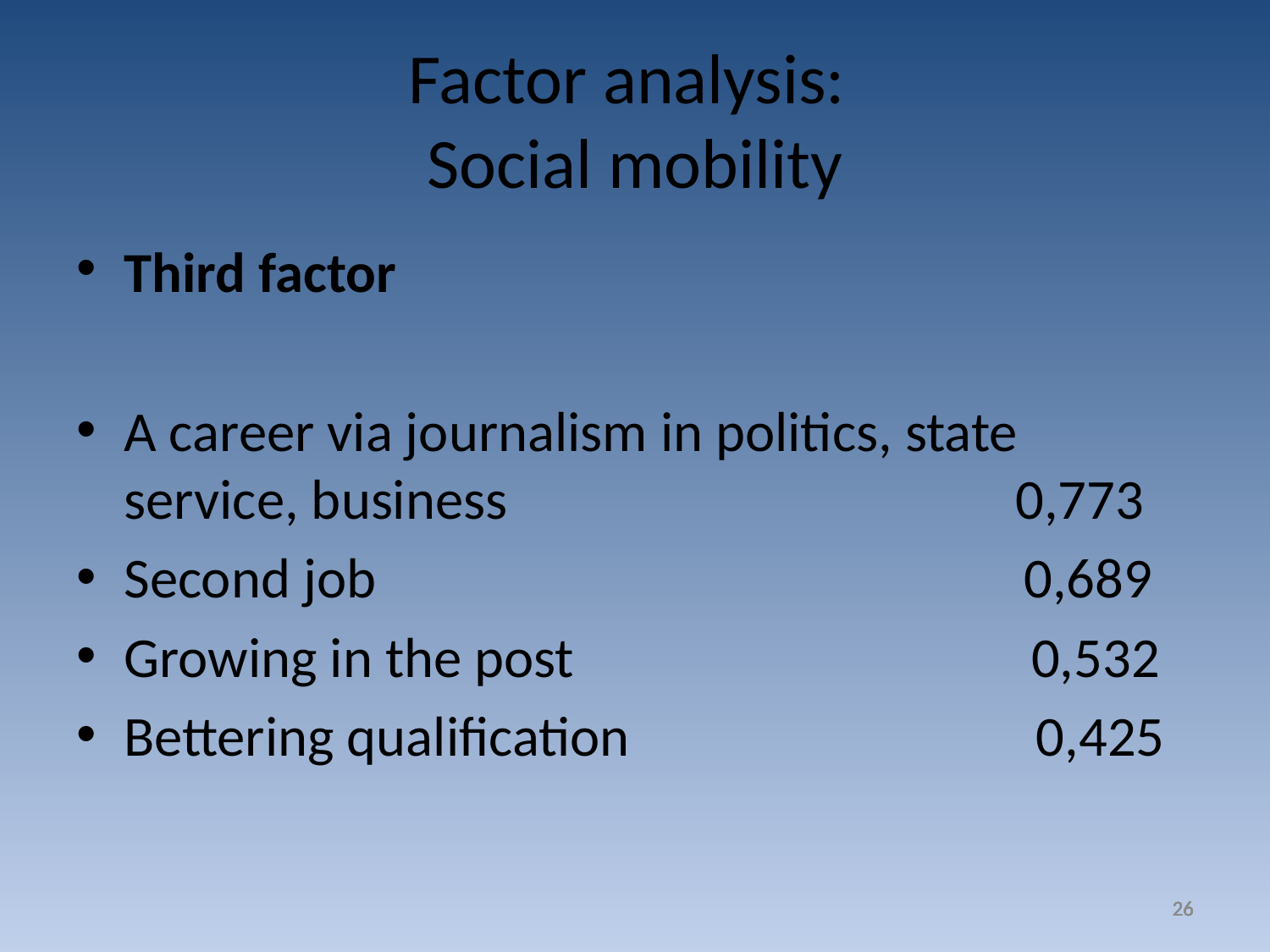

Factor analysis:
Social mobility
Third factor

A career via journalism in politics, state service, business                                        0,773
Second job                                                   0,689
Growing in the post                                    0,532
Bettering qualification                                0,425

26
26
26
26
26
26